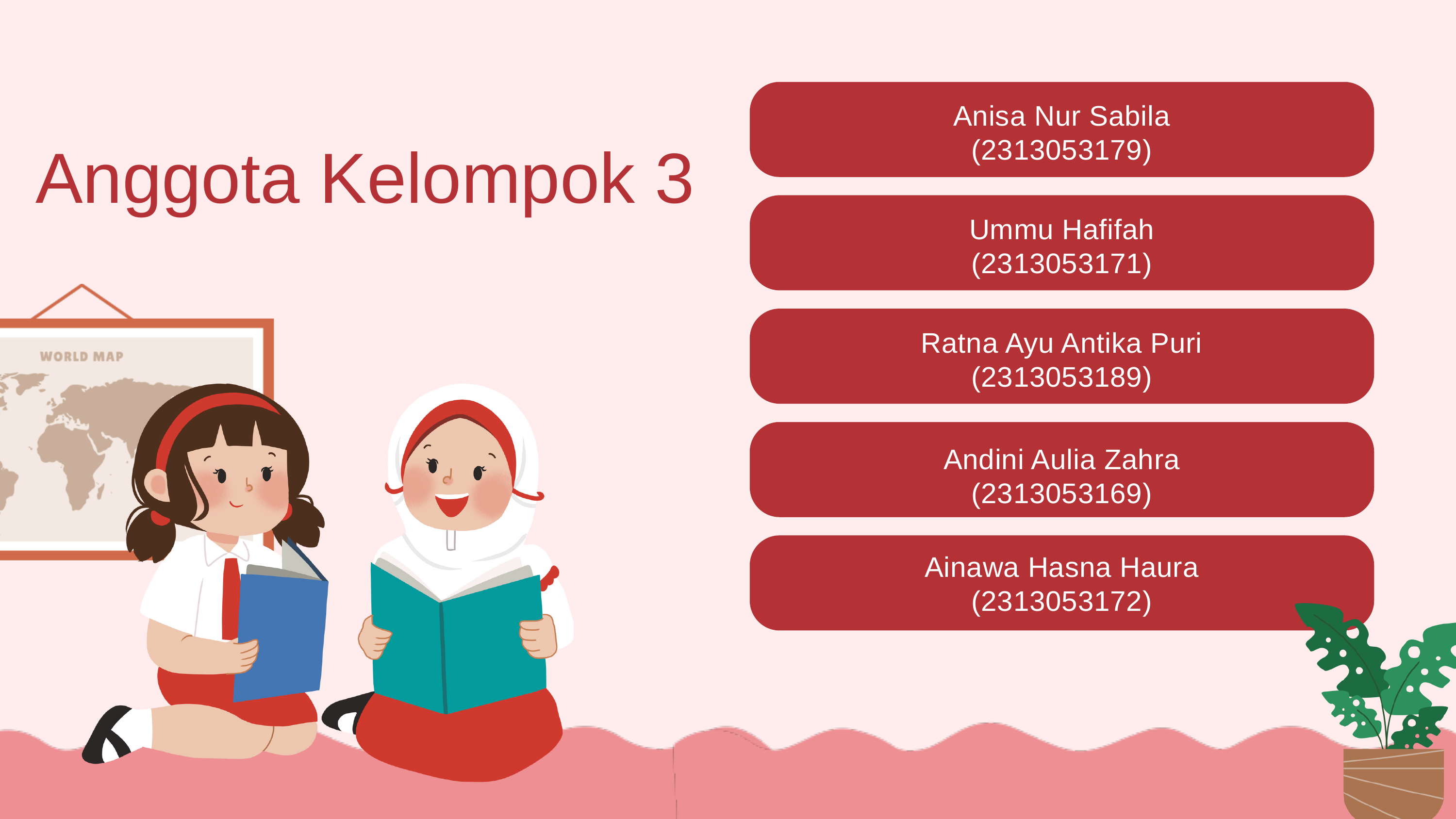

Anisa Nur Sabila
(2313053179)
Anggota Kelompok 3

Ummu Hafifah
(2313053171)

Ratna Ayu Antika Puri
(2313053189)

Andini Aulia Zahra
(2313053169)

Ainawa Hasna Haura
(2313053172)